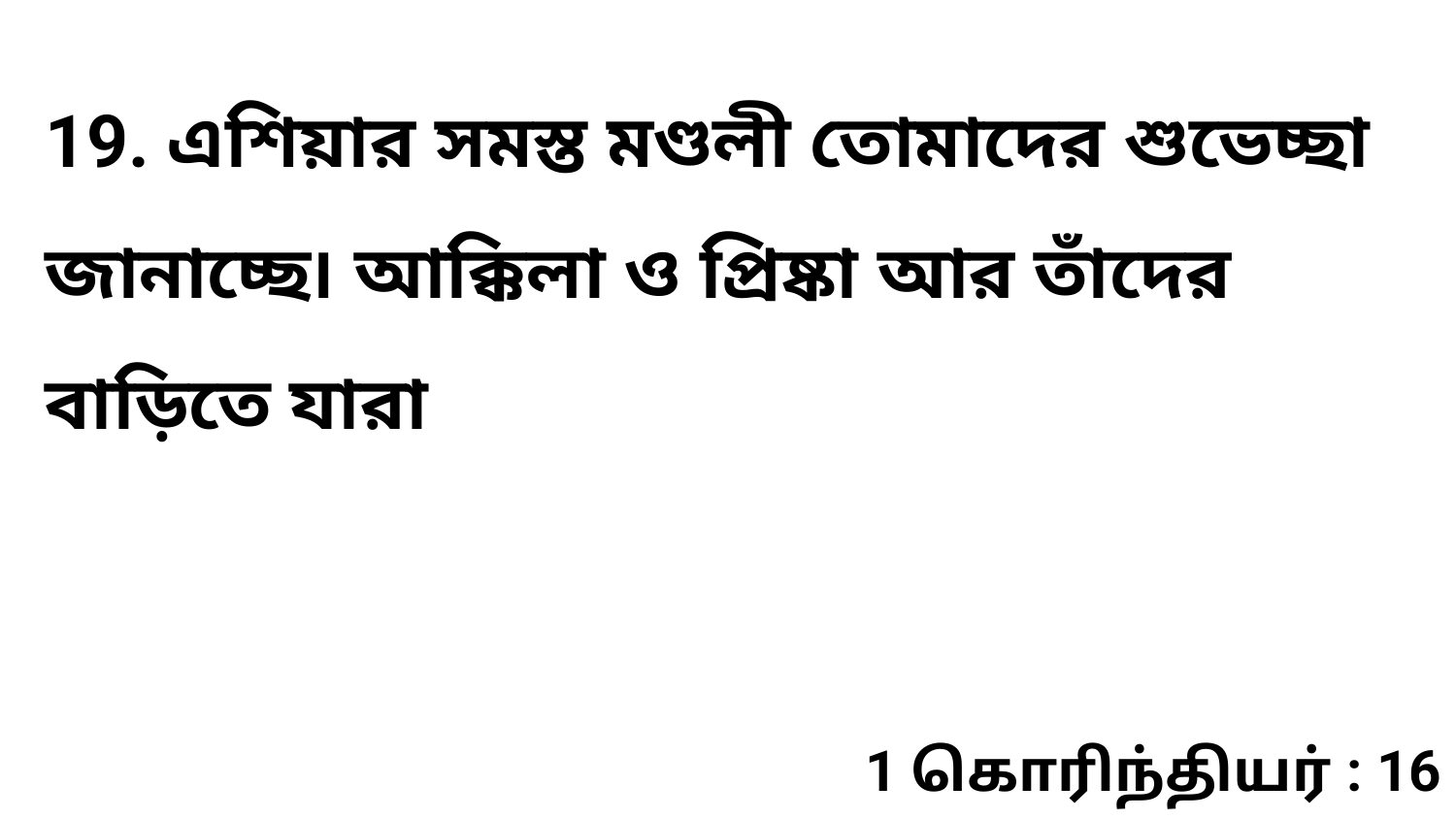

19. এশিয়ার সমস্ত মণ্ডলী তোমাদের শুভেচ্ছা জানাচ্ছে৷ আক্কিলা ও প্রিষ্কা আর তাঁদের বাড়িতে যারা
1 கொரிந்தியர் : 16